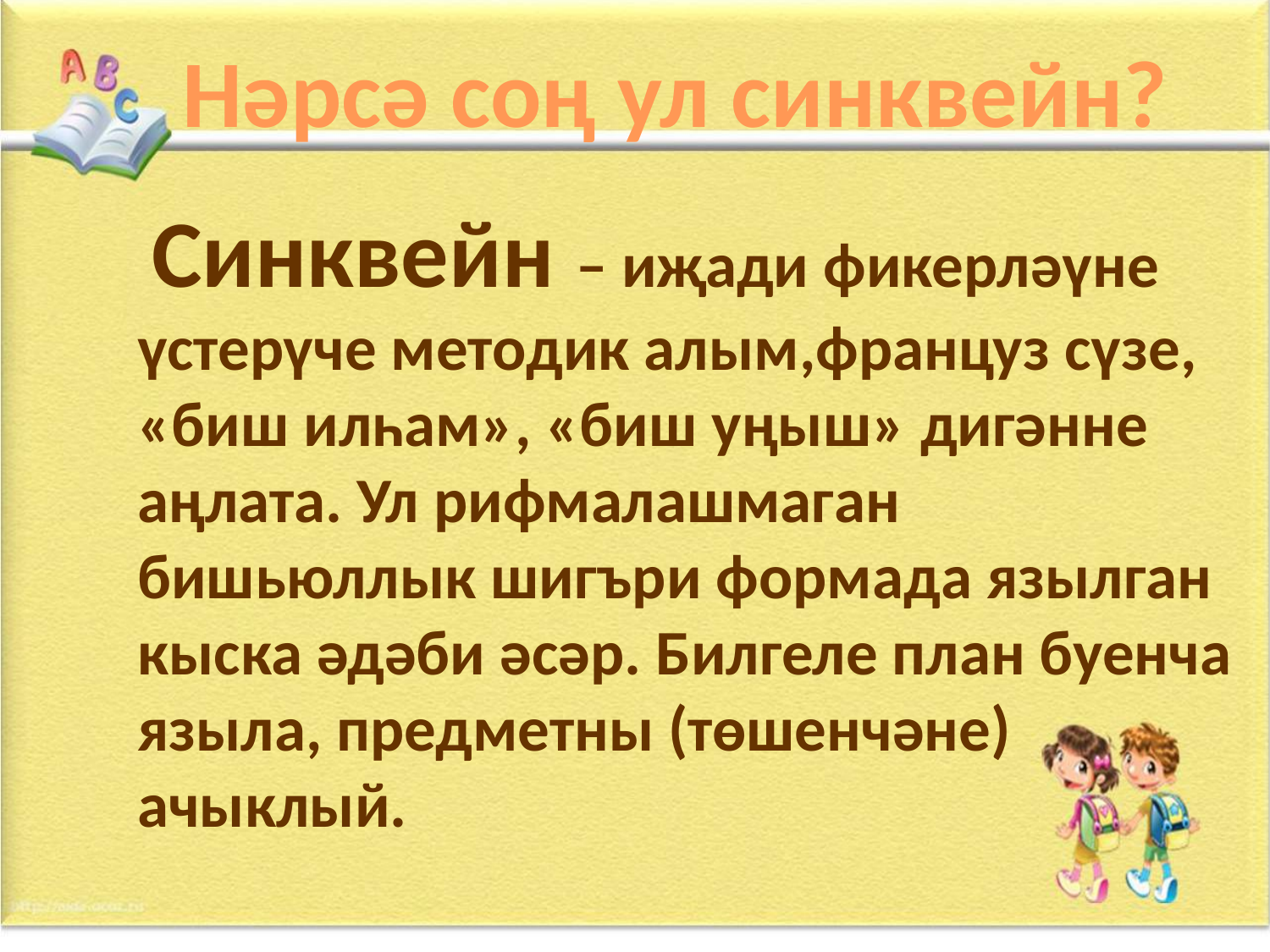

Нәрсә соң ул синквейн?
 Синквейн – иҗади фикерләүне үстерүче методик алым,француз сүзе,  «биш илһам», «биш уңыш» дигәнне аңлата. Ул рифмалашмаган бишьюллык шигъри формада язылган кыска әдәби әсәр. Билгеле план буенча языла, предметны (төшенчәне) ачыклый.